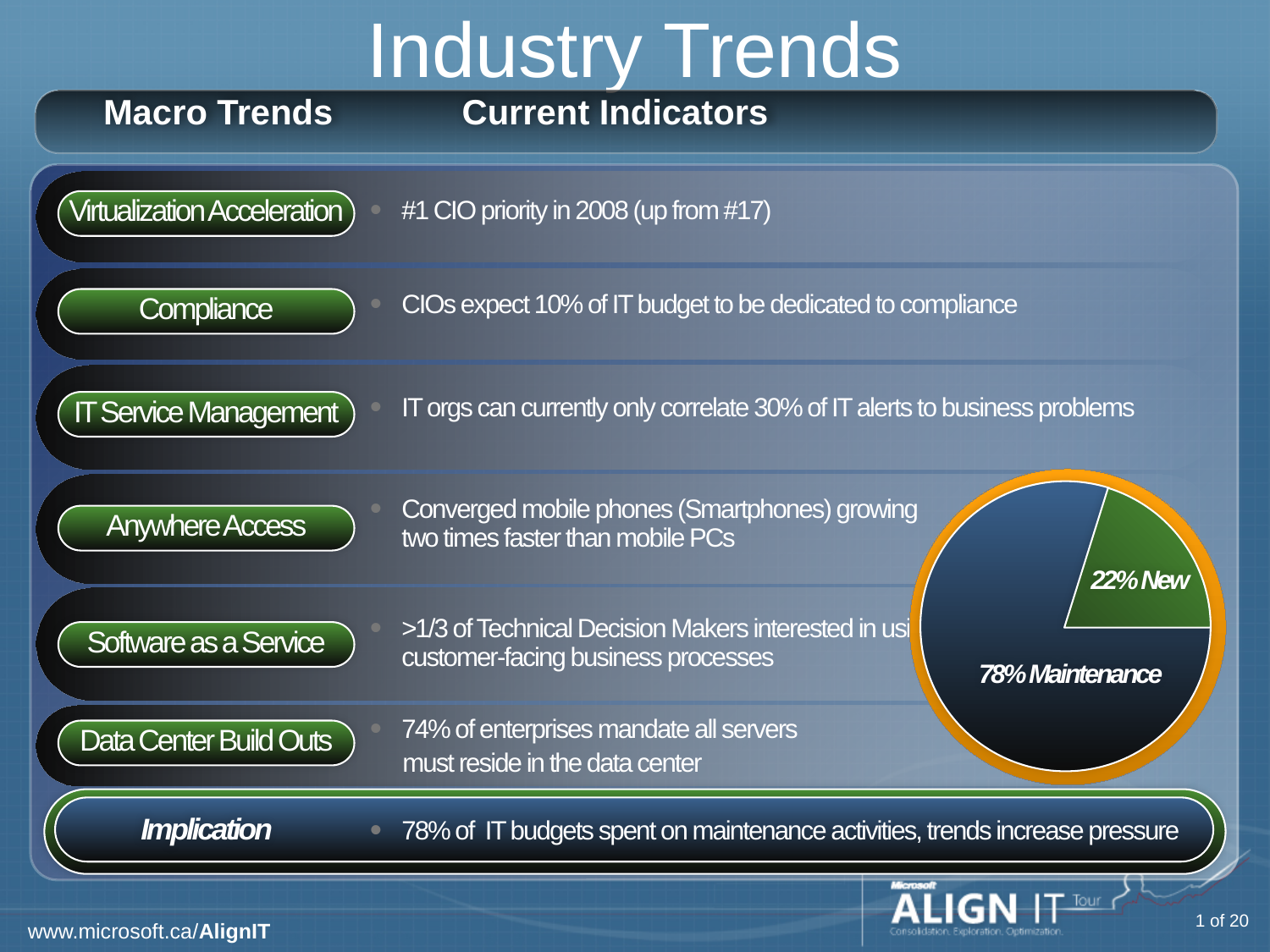

Industry Trends
Macro Trends
Current Indicators

#1 CIO priority in 2008 (up from #17)
Virtualization Acceleration

CIOs expect 10% of IT budget to be dedicated to compliance
Compliance

IT orgs can currently only correlate 30% of IT alerts to business problems
IT Service Management

22% New
78% Maintenance

Converged mobile phones (Smartphones) growing
two times faster than mobile PCs
Anywhere Access

>1/3 of Technical Decision Makers interested in using SaaS to support
customer-facing business processes
Software as a Service

74% of enterprises mandate all servers
must reside in the data center
Data Center Build Outs

Implication
78% of  IT budgets spent on maintenance activities, trends increase pressure
1 of 20
www.microsoft.ca/AlignIT